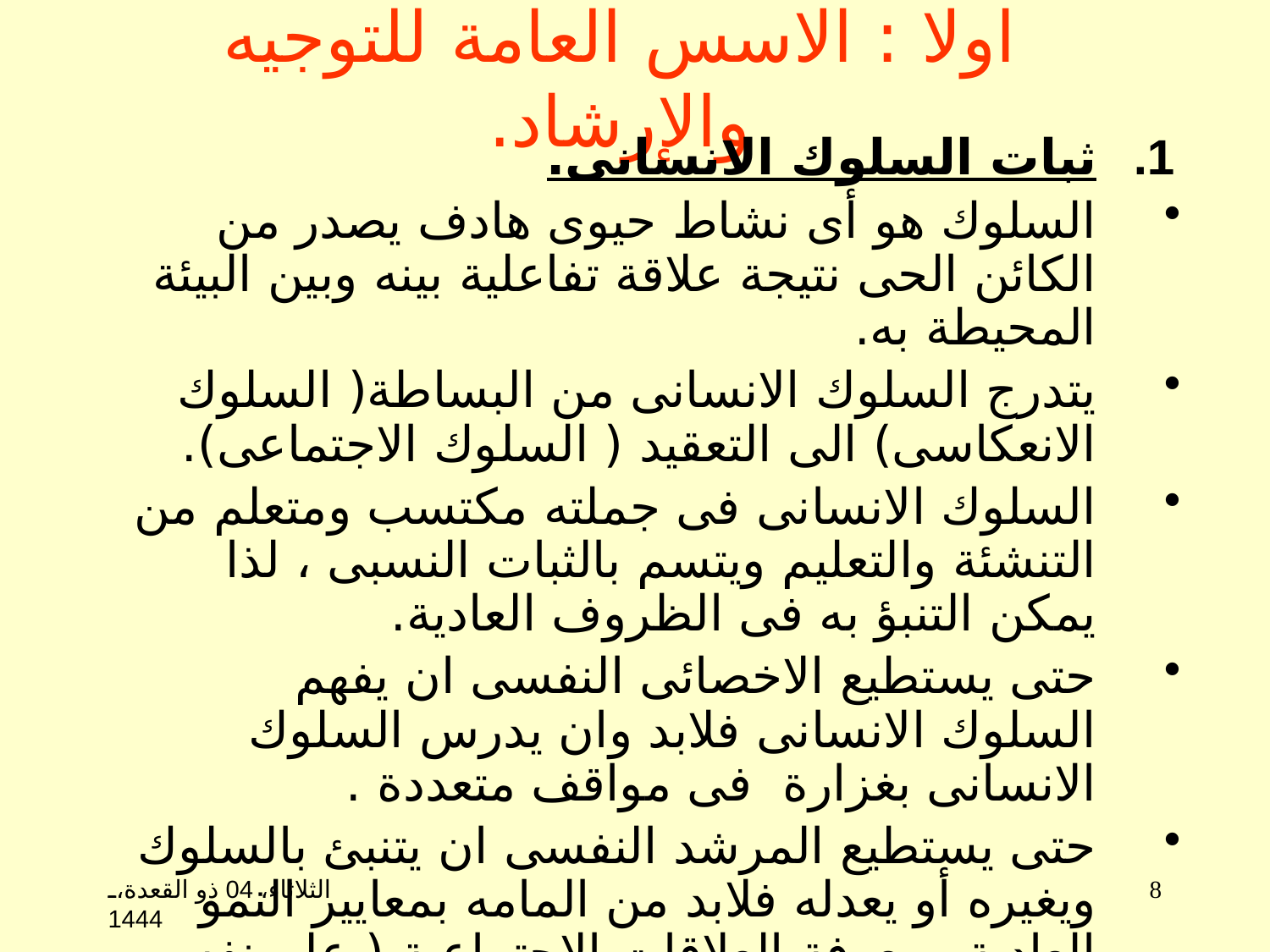

# اولا : الاسس العامة للتوجيه والإرشاد.
ثبات السلوك الانسانى.
السلوك هو أى نشاط حيوى هادف يصدر من الكائن الحى نتيجة علاقة تفاعلية بينه وبين البيئة المحيطة به.
يتدرج السلوك الانسانى من البساطة( السلوك الانعكاسى) الى التعقيد ( السلوك الاجتماعى).
السلوك الانسانى فى جملته مكتسب ومتعلم من التنشئة والتعليم ويتسم بالثبات النسبى ، لذا يمكن التنبؤ به فى الظروف العادية.
حتى يستطيع الاخصائى النفسى ان يفهم السلوك الانسانى فلابد وان يدرس السلوك الانسانى بغزارة  فى مواقف متعددة .
حتى يستطيع المرشد النفسى ان يتنبئ بالسلوك ويغيره أو يعدله فلابد من المامه بمعايير النمو العادية ومعرفة العلاقات الاجتماعية ( علم نفس النمو وعلم الاجتماع).
الثلاثاء، 04 ذو القعدة، 1444
8